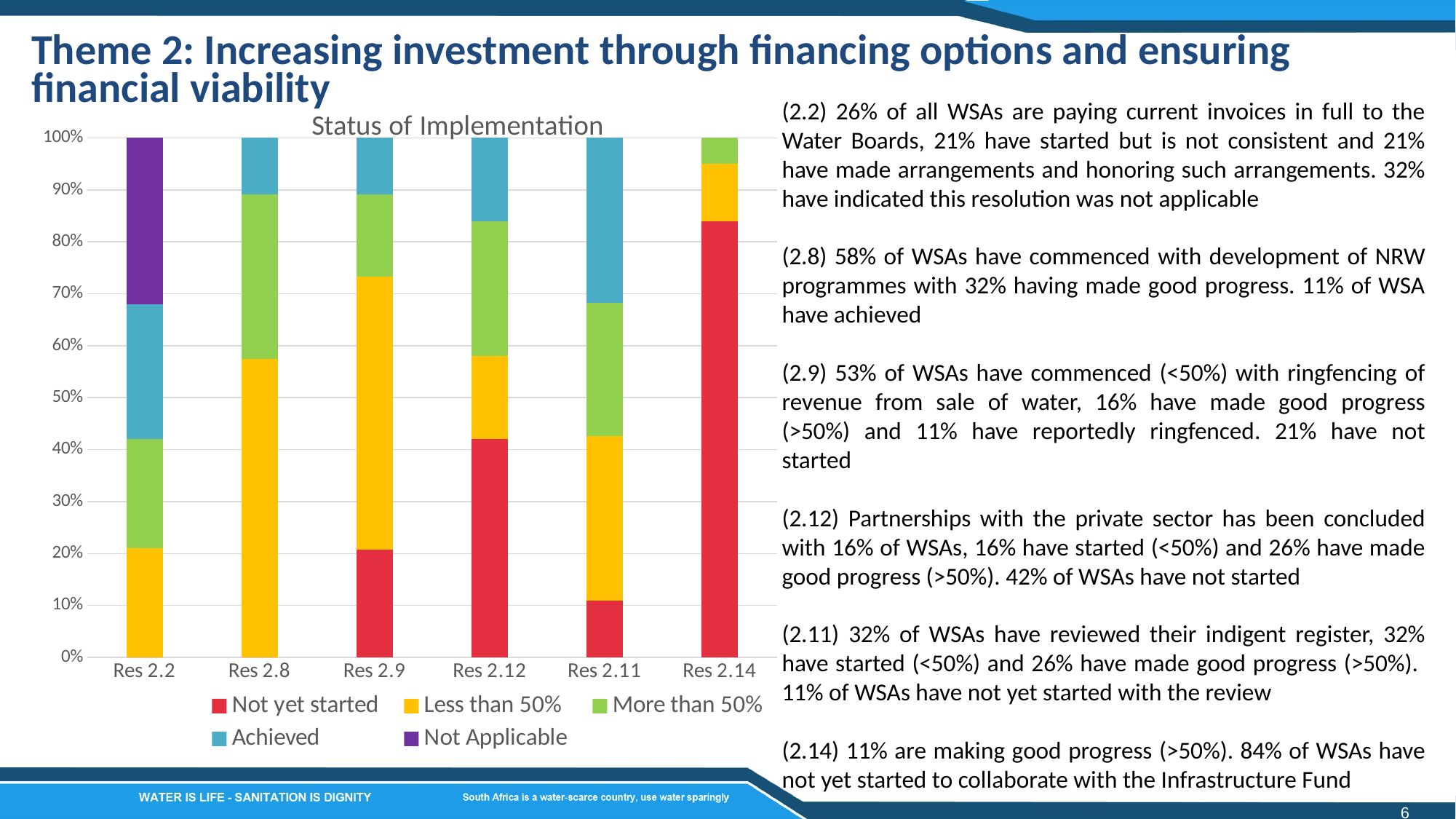

Theme 2: Increasing investment through financing options and ensuring financial viability

### Chart: Status of Implementation

| Category | Not yet started | Less than 50% | More than 50% | Achieved | Not Applicable |
|---|---|---|---|---|---|
| Res 2.2 | 0.0 | 21.0 | 21.0 | 26.0 | 32.0 |
| Res 2.8 | 0.0 | 58.0 | 32.0 | 11.0 | 0.0 |
| Res 2.9 | 21.0 | 53.0 | 16.0 | 11.0 | 0.0 |
| Res 2.12 | 42.0 | 16.0 | 26.0 | 16.0 | 0.0 |
| Res 2.11 | 11.0 | 32.0 | 26.0 | 32.0 | 0.0 |
| Res 2.14 | 84.0 | 11.0 | 5.0 | 0.0 | 0.0 |
(2.2) 26% of all WSAs are paying current invoices in full to the Water Boards, 21% have started but is not consistent and 21% have made arrangements and honoring such arrangements. 32% have indicated this resolution was not applicable

(2.8) 58% of WSAs have commenced with development of NRW programmes with 32% having made good progress. 11% of WSA have achieved

(2.9) 53% of WSAs have commenced (<50%) with ringfencing of revenue from sale of water, 16% have made good progress (>50%) and 11% have reportedly ringfenced. 21% have not started

(2.12) Partnerships with the private sector has been concluded with 16% of WSAs, 16% have started (<50%) and 26% have made good progress (>50%). 42% of WSAs have not started

(2.11) 32% of WSAs have reviewed their indigent register, 32% have started (<50%) and 26% have made good progress (>50%).  11% of WSAs have not yet started with the review

(2.14) 11% are making good progress (>50%). 84% of WSAs have not yet started to collaborate with the Infrastructure Fund
6